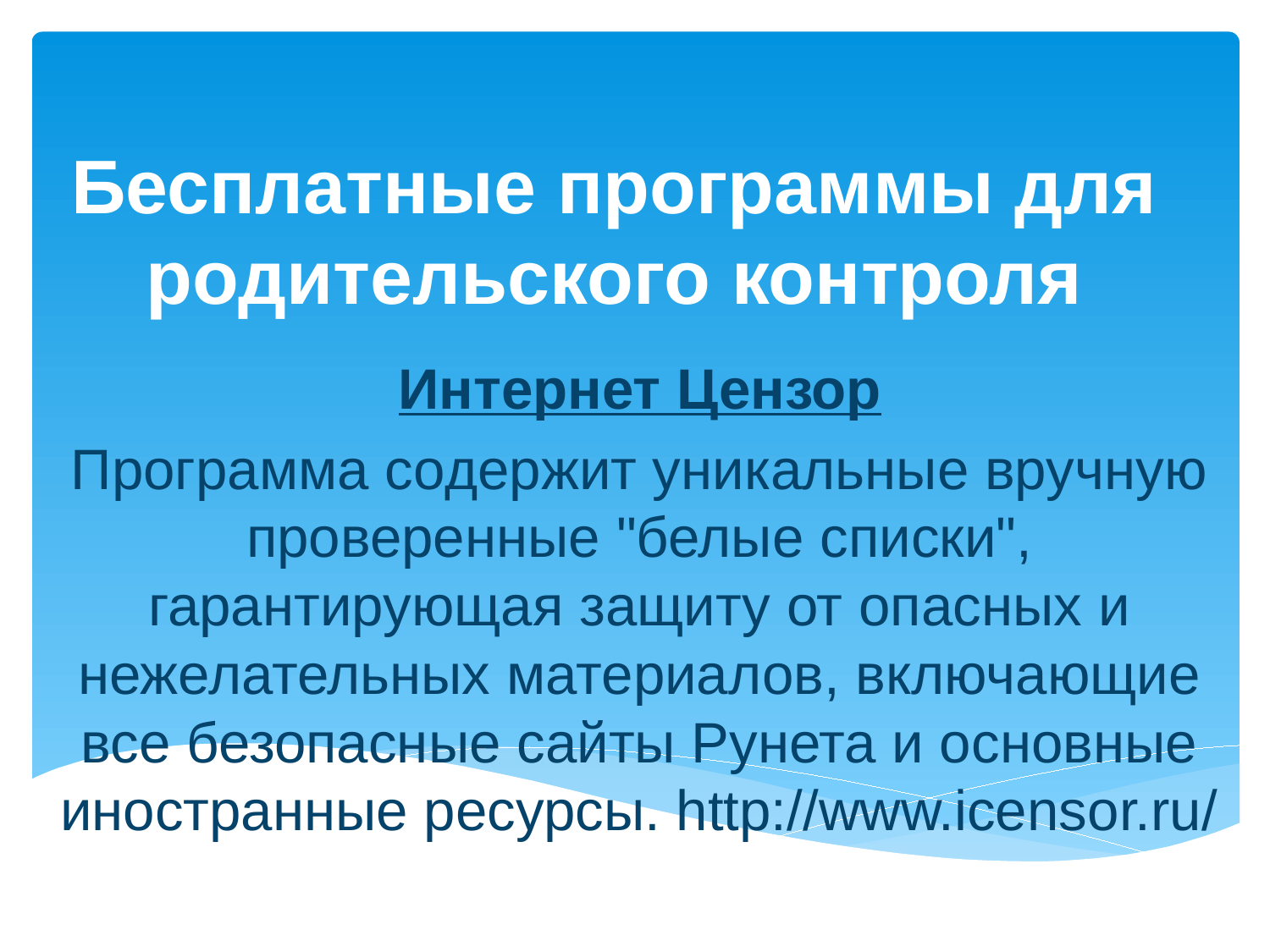

# Бесплатные программы для родительского контроля
Интернет Цензор
Программа содержит уникальные вручную проверенные "белые списки", гарантирующая защиту от опасных и нежелательных материалов, включающие все безопасные сайты Рунета и основные иностранные ресурсы. http://www.icensor.ru/